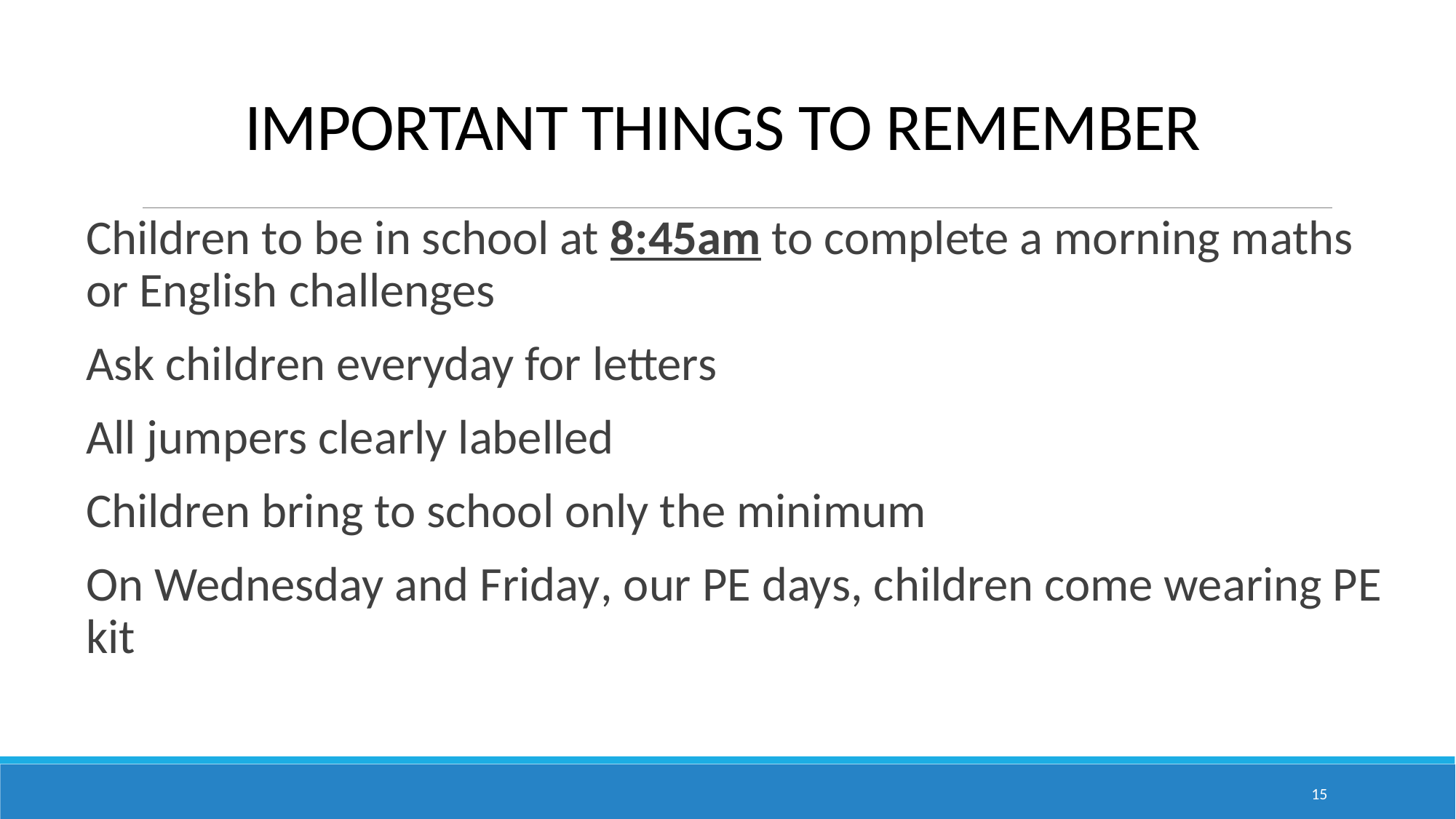

# IMPORTANT THINGS TO REMEMBER
Children to be in school at 8:45am to complete a morning maths or English challenges
Ask children everyday for letters
All jumpers clearly labelled
Children bring to school only the minimum
On Wednesday and Friday, our PE days, children come wearing PE kit
15